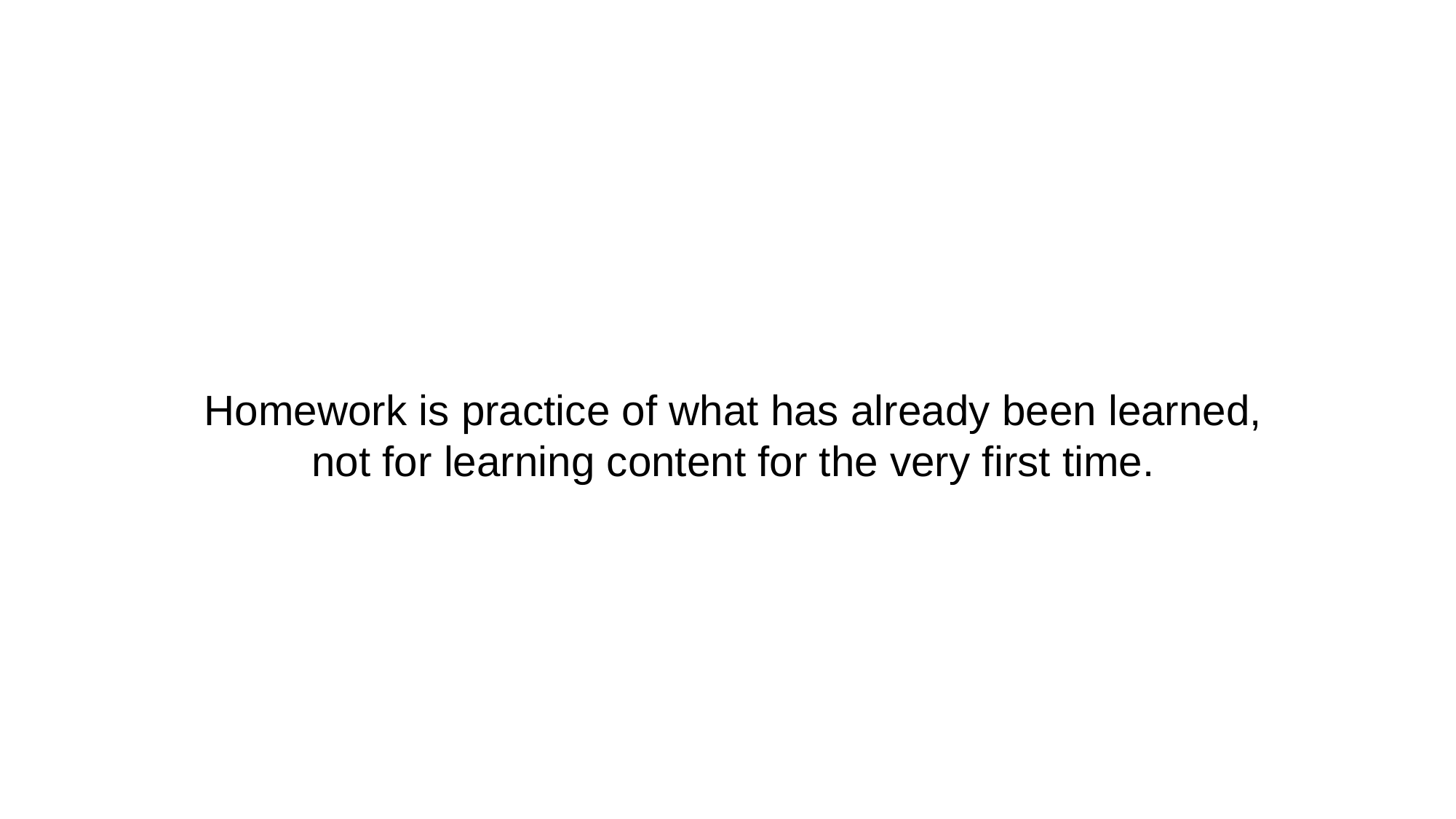

Homework is practice of what has already been learned,
not for learning content for the very first time.